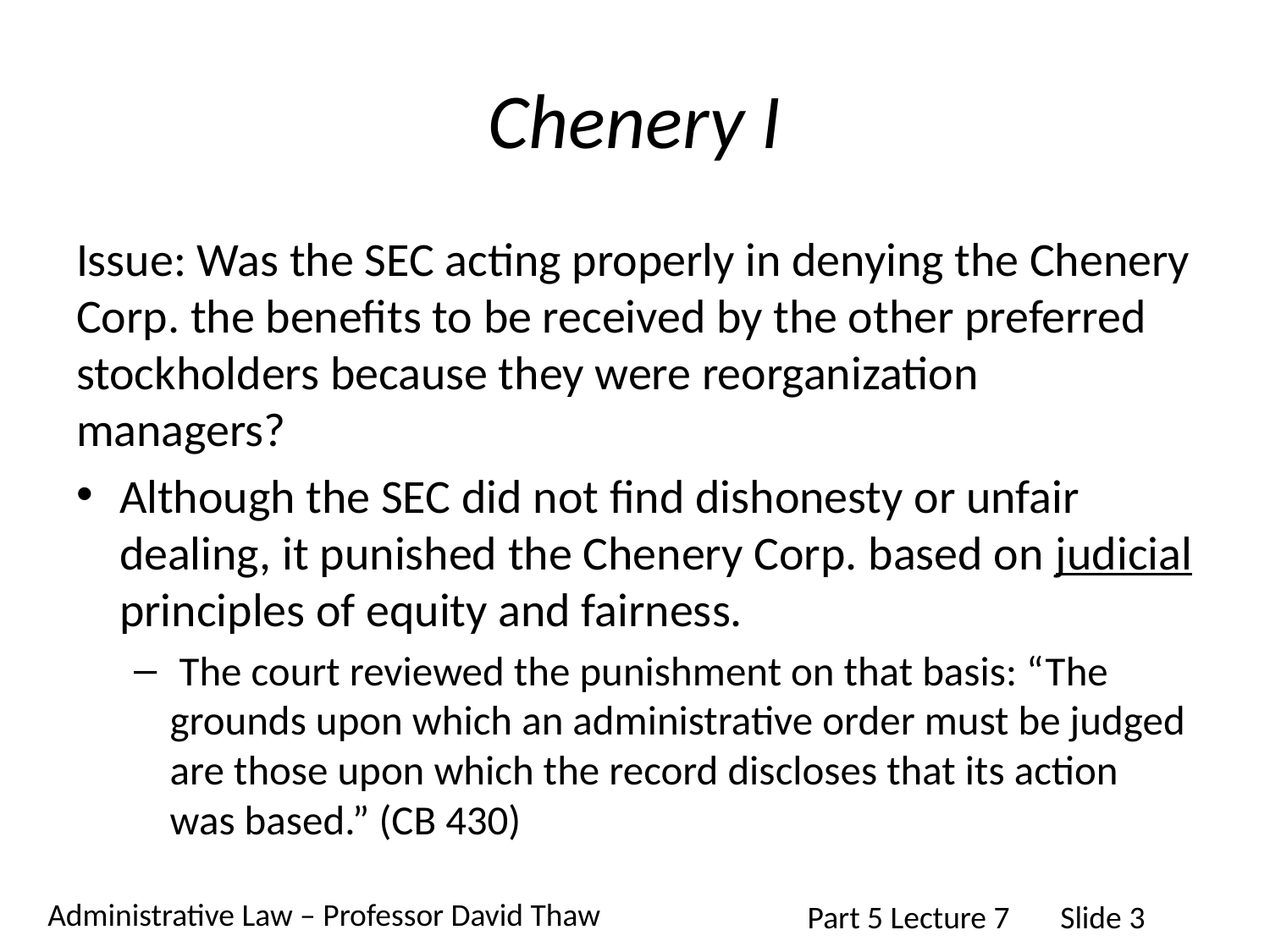

# Chenery I
Issue: Was the SEC acting properly in denying the Chenery Corp. the benefits to be received by the other preferred stockholders because they were reorganization managers?
Although the SEC did not find dishonesty or unfair dealing, it punished the Chenery Corp. based on judicial principles of equity and fairness.
 The court reviewed the punishment on that basis: “The grounds upon which an administrative order must be judged are those upon which the record discloses that its action was based.” (CB 430)